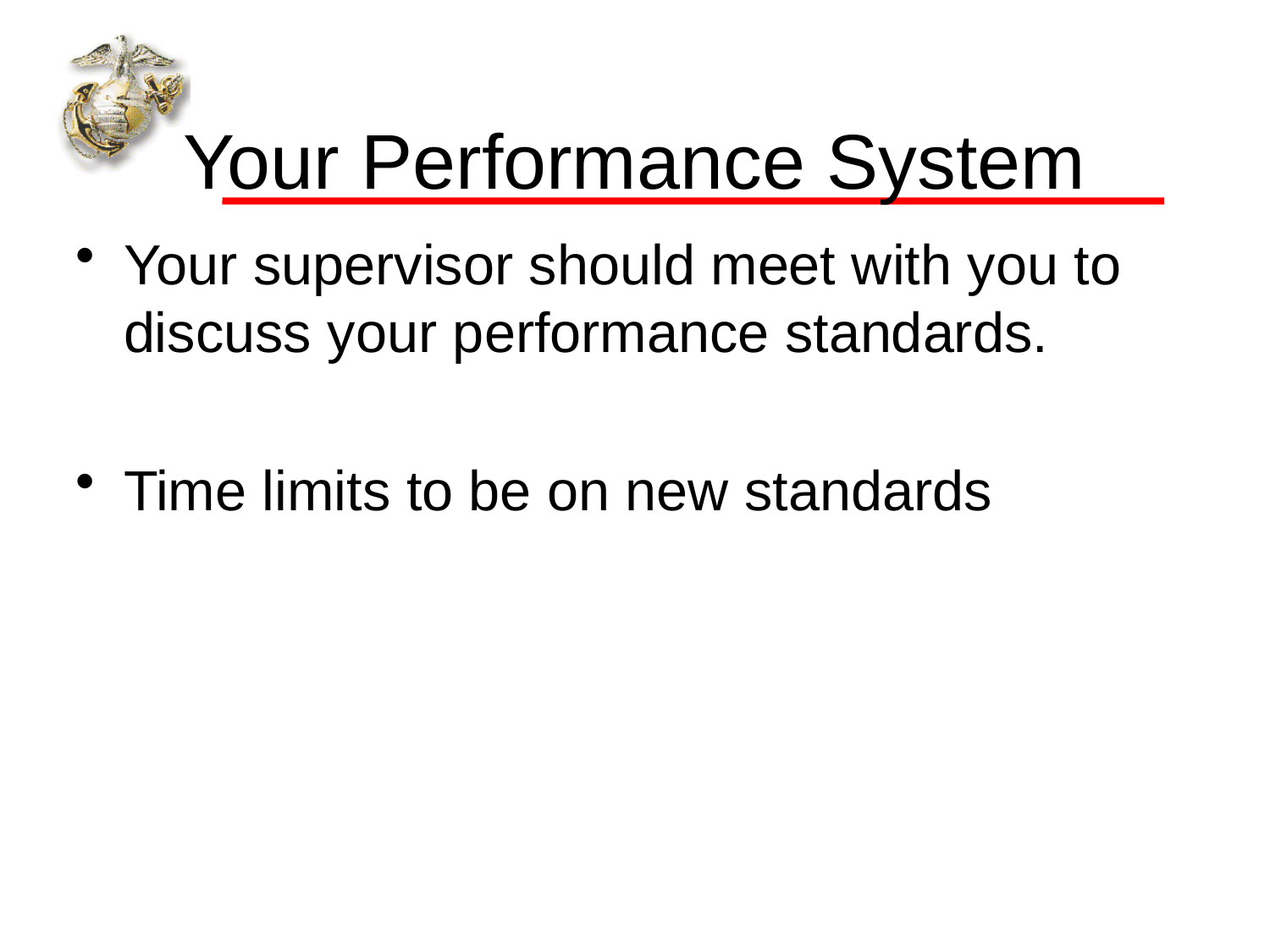

# Your Performance System
Your supervisor should meet with you to discuss your performance standards.

Time limits to be on new standards